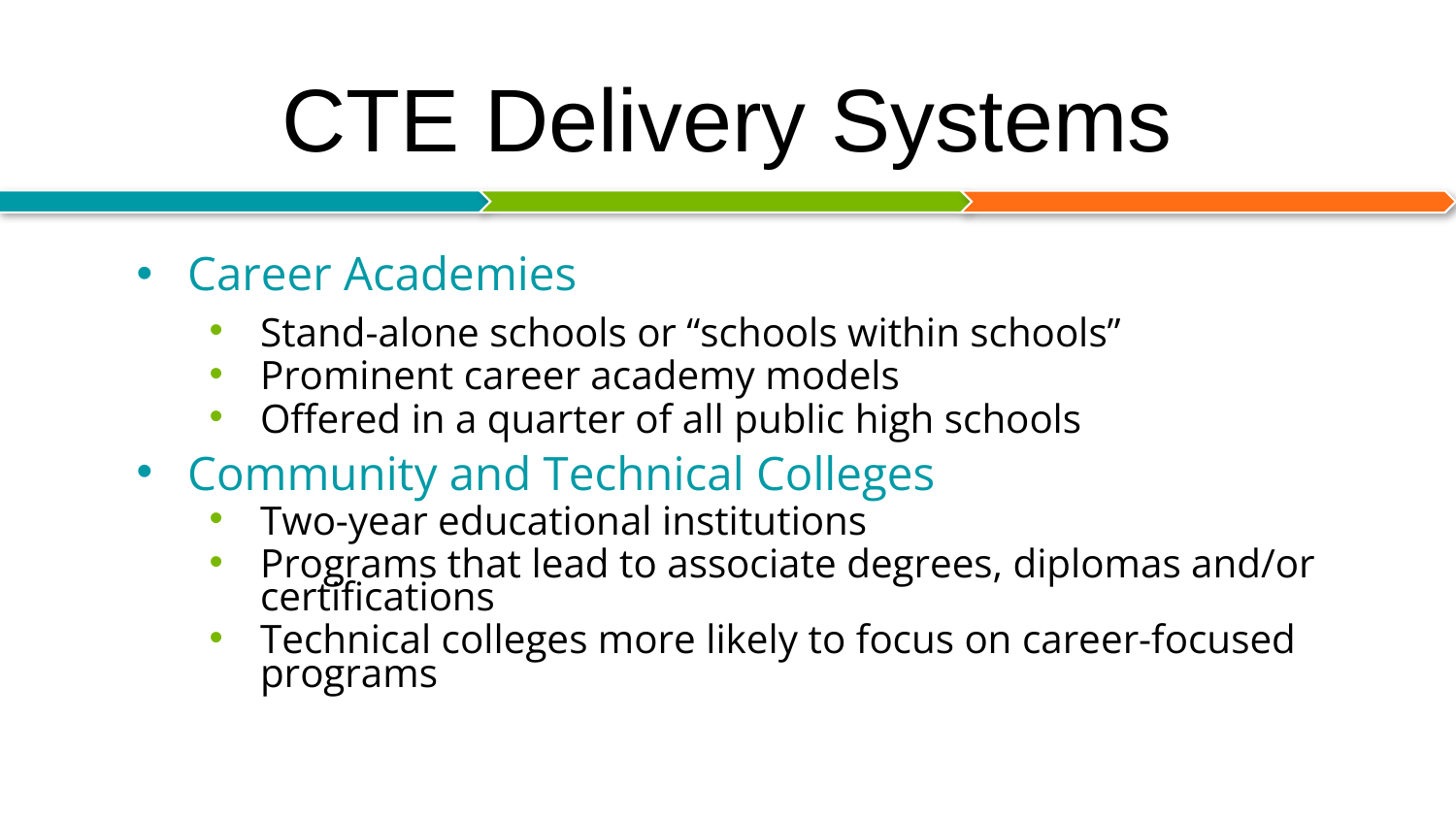

# CTE Delivery Systems
Career Academies
Stand-alone schools or “schools within schools”
Prominent career academy models
Offered in a quarter of all public high schools
Community and Technical Colleges
Two-year educational institutions
Programs that lead to associate degrees, diplomas and/or certifications
Technical colleges more likely to focus on career-focused programs